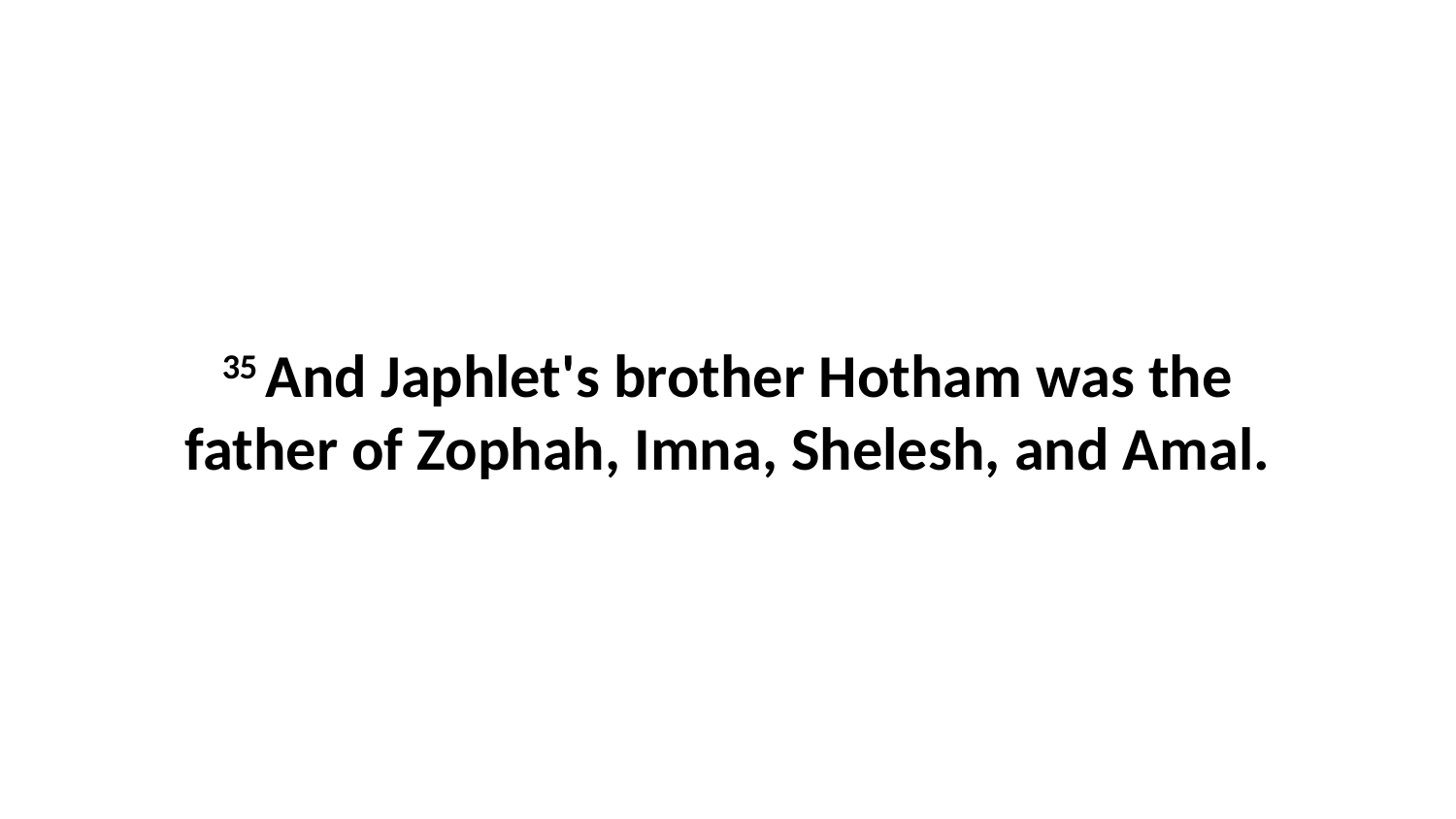

35 And Japhlet's brother Hotham was the father of Zophah, Imna, Shelesh, and Amal.